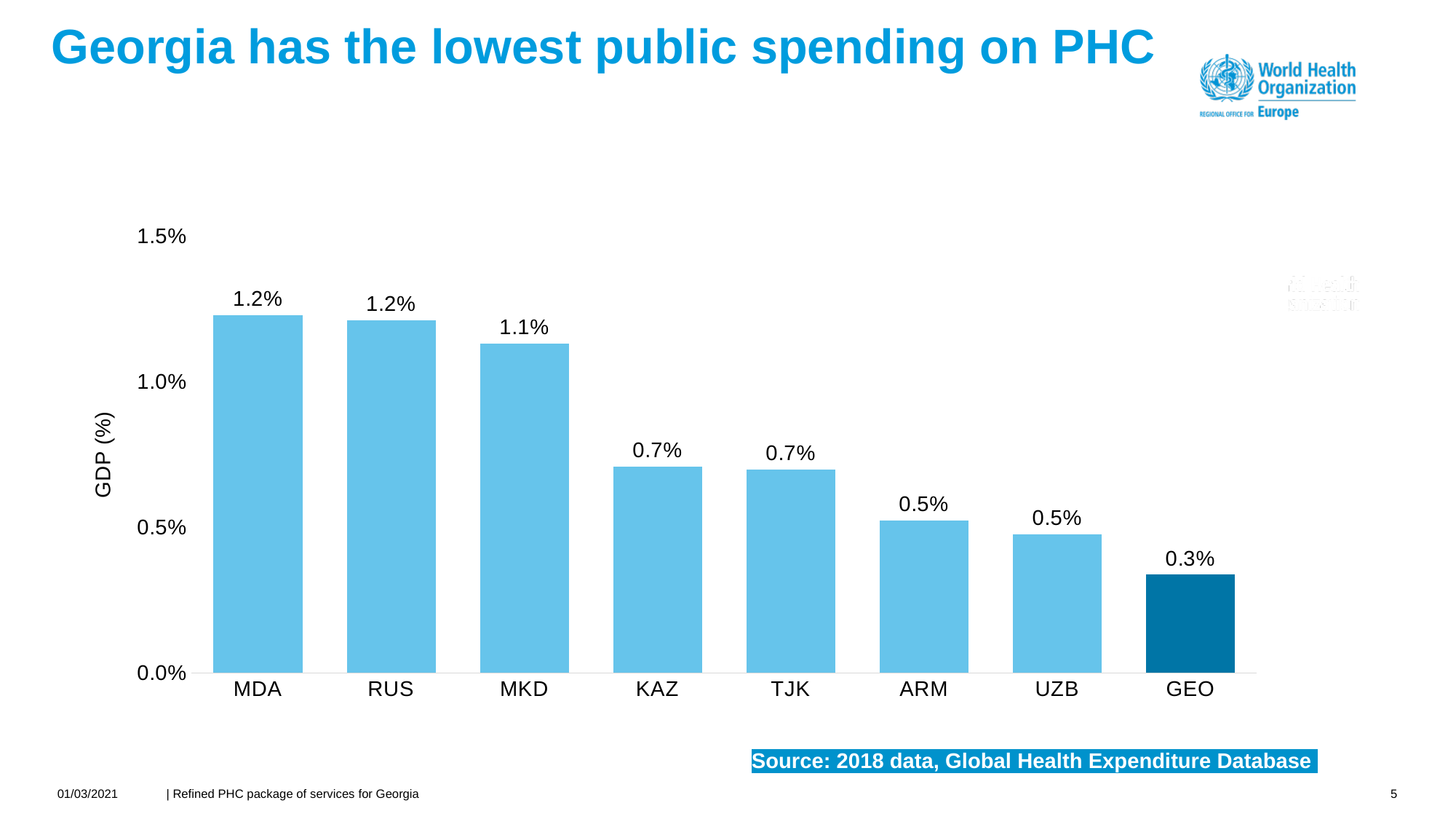

# Georgia has the lowest public spending on PHC

[unsupported chart]

Source: 2018 data, Global Health Expenditure Database
01/03/2021
| Refined PHC package of services for Georgia
 5